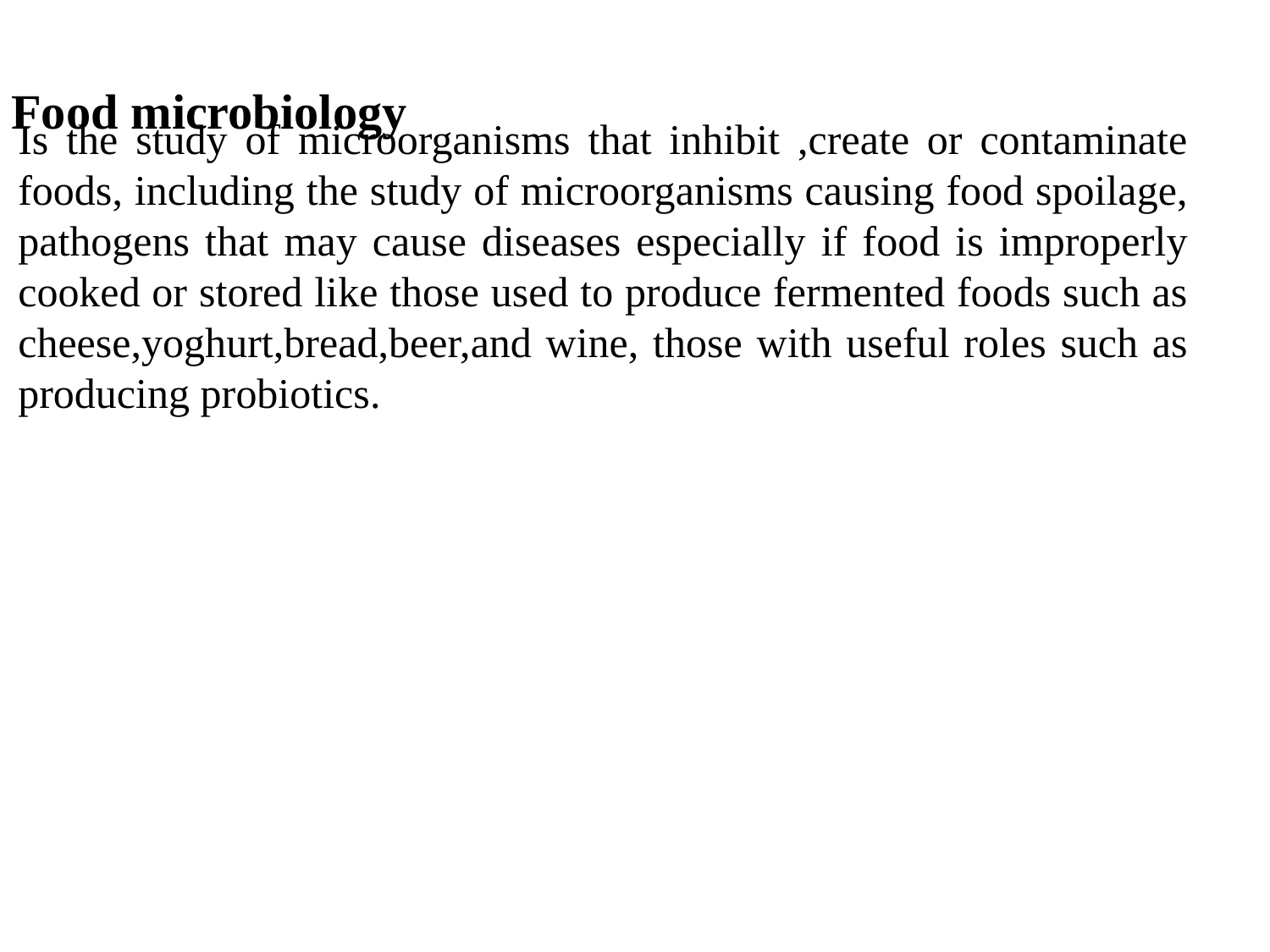

# Food microbiology
Is the study of microorganisms that inhibit ,create or contaminate foods, including the study of microorganisms causing food spoilage, pathogens that may cause diseases especially if food is improperly cooked or stored like those used to produce fermented foods such as cheese,yoghurt,bread,beer,and wine, those with useful roles such as producing probiotics.